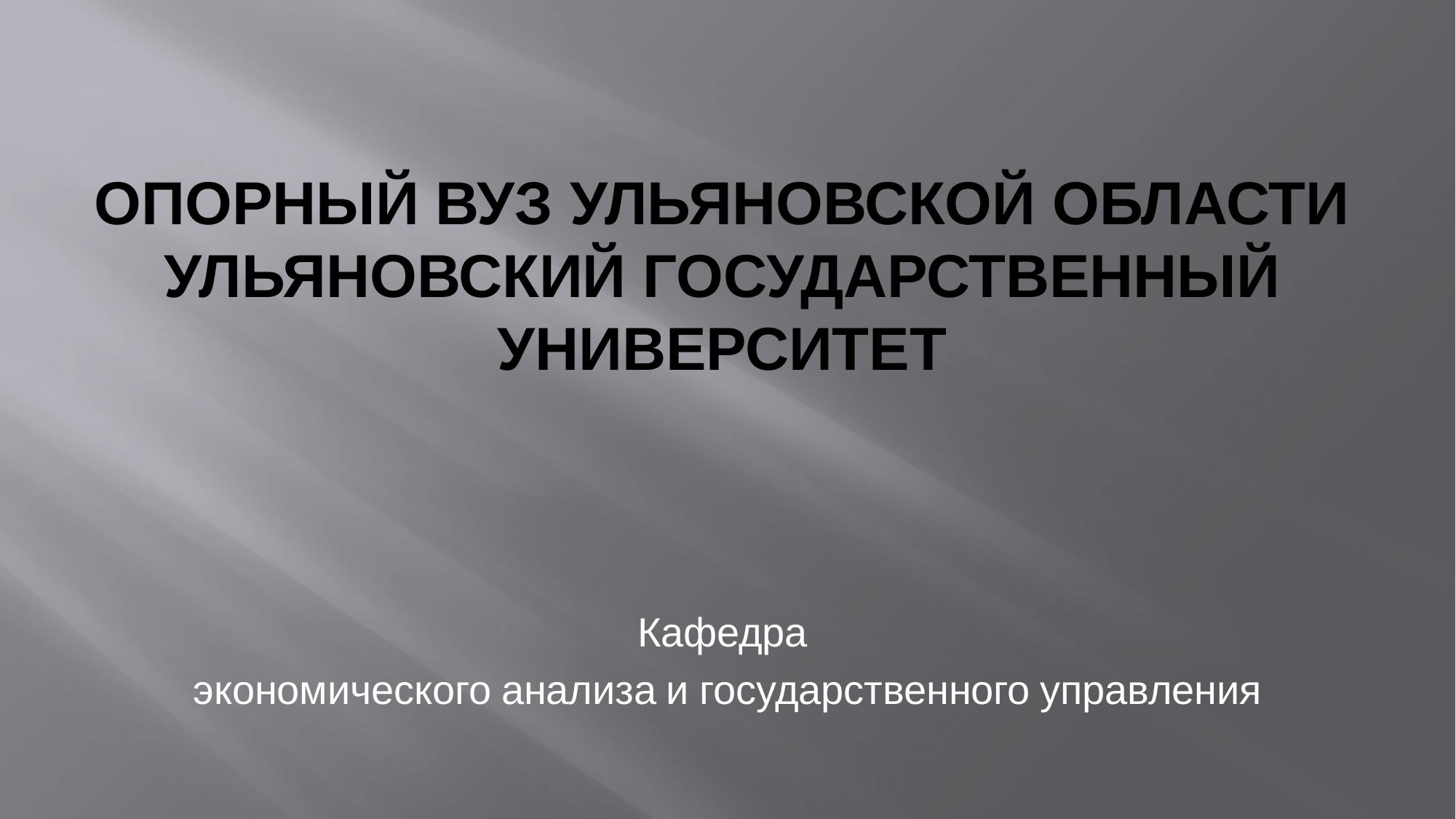

# Опорный вуз Ульяновской области Ульяновский государственный университет

Кафедра
экономического анализа и государственного управления